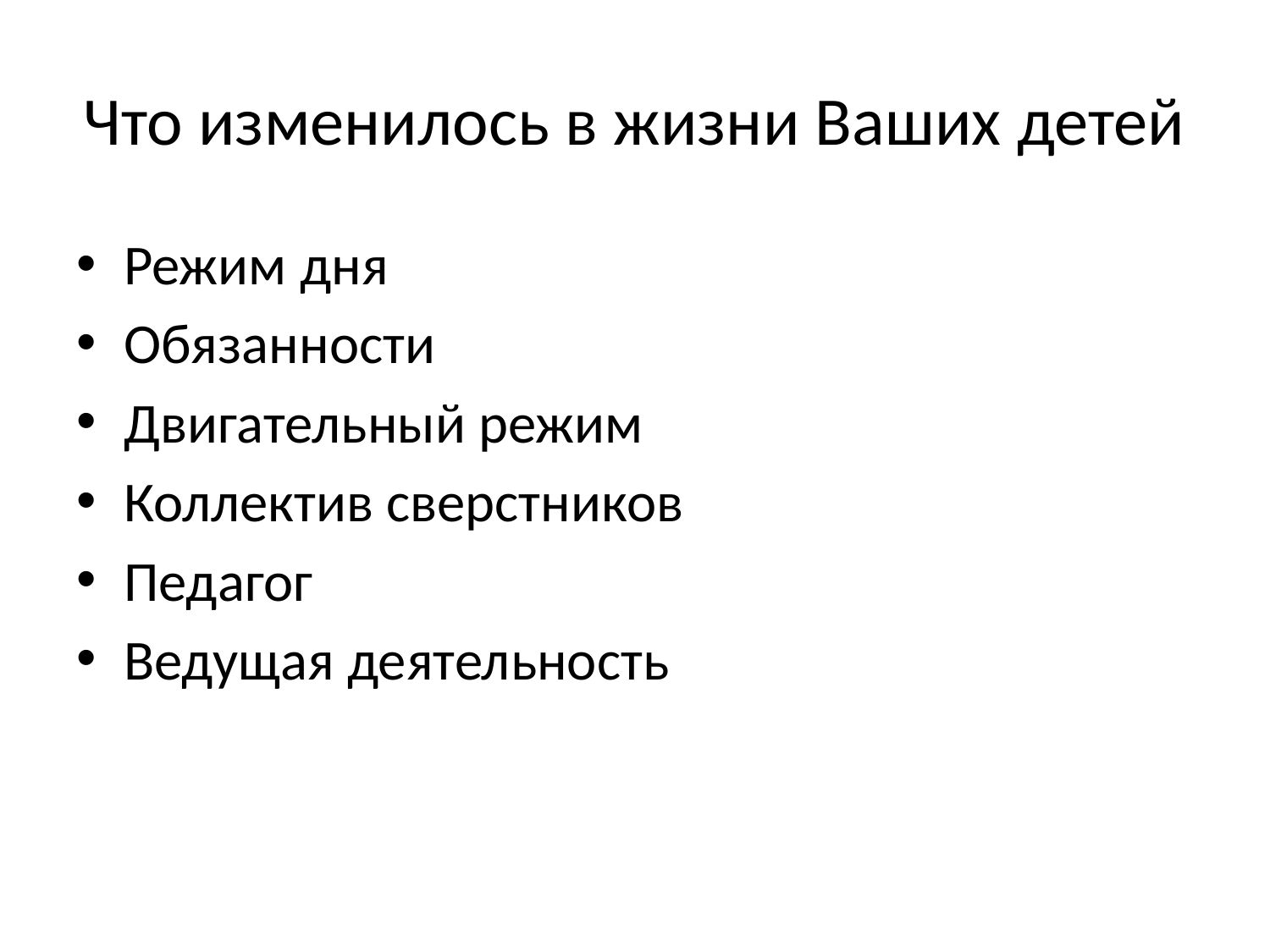

# Что изменилось в жизни Ваших детей
Режим дня
Обязанности
Двигательный режим
Коллектив сверстников
Педагог
Ведущая деятельность